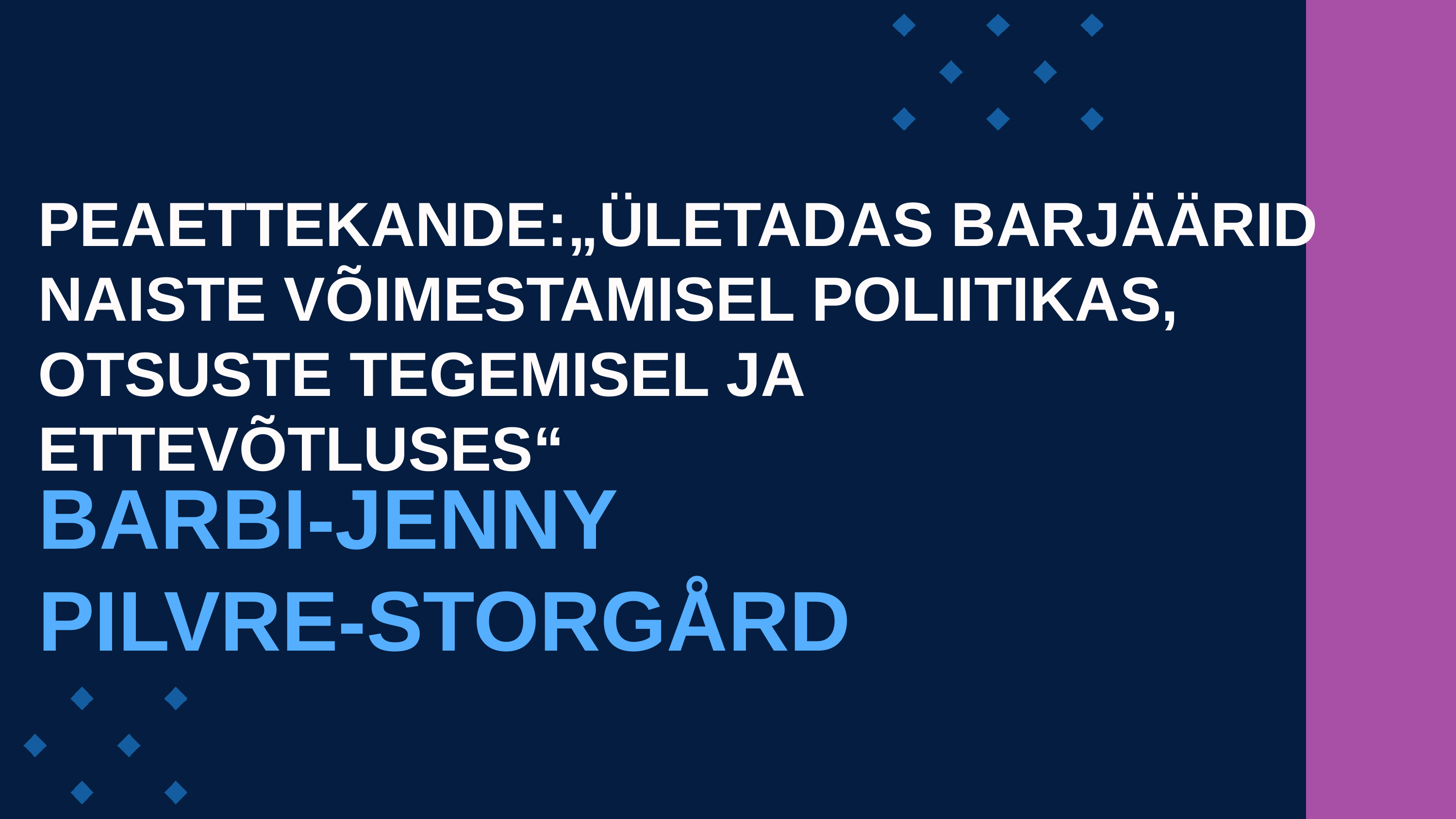

PEAETTEKANDE:„ÜLETADAS BARJÄÄRID NAISTE VÕIMESTAMISEL POLIITIKAS, OTSUSTE TEGEMISEL JA ETTEVÕTLUSES“

BARBI-JENNY PILVRE-STORGÅRD